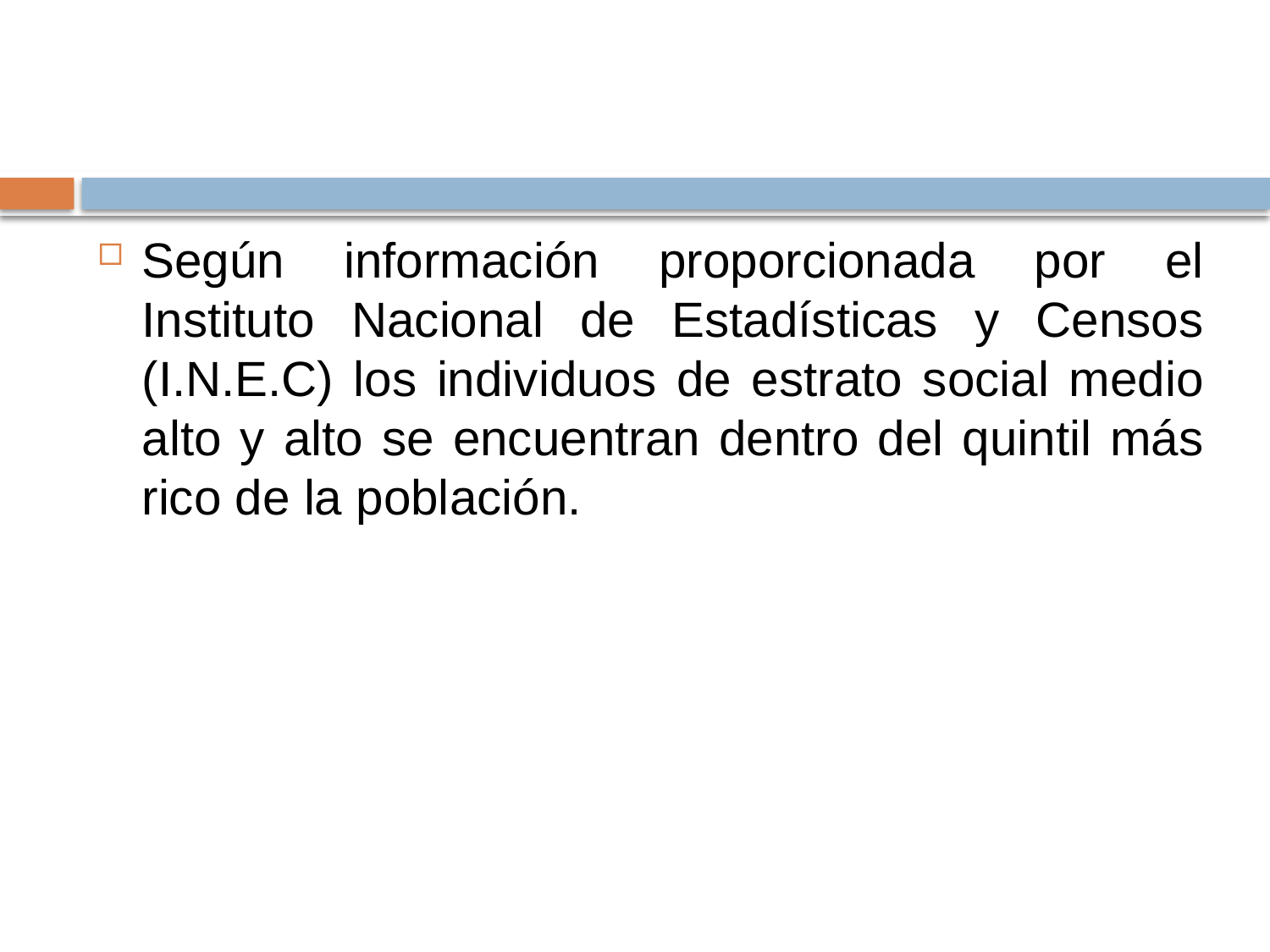

#
Según información proporcionada por el Instituto Nacional de Estadísticas y Censos (I.N.E.C) los individuos de estrato social medio alto y alto se encuentran dentro del quintil más rico de la población.